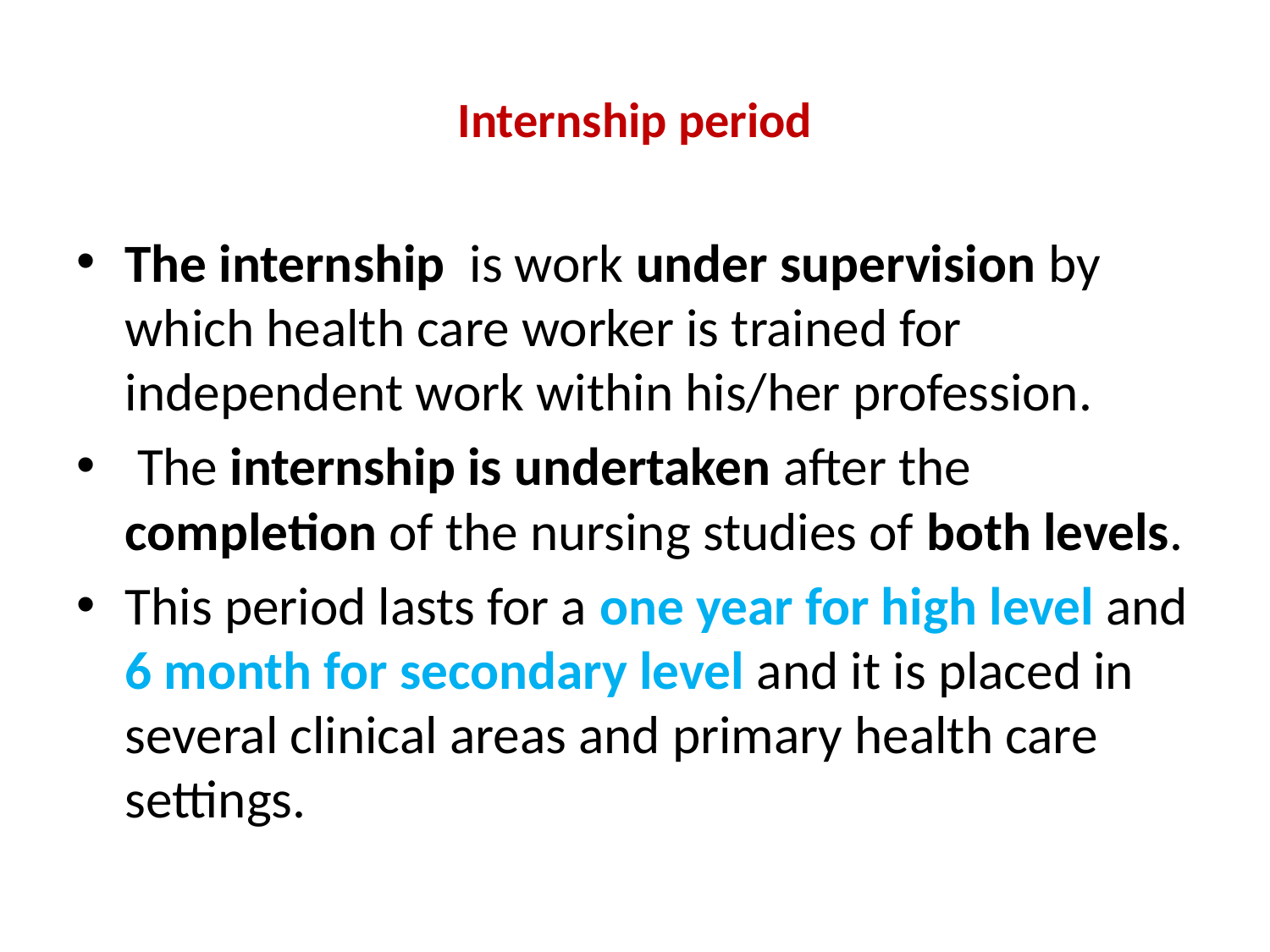

# Internship period
The internship  is work under supervision by which health care worker is trained for independent work within his/her profession.
 The internship is undertaken after the completion of the nursing studies of both levels.
This period lasts for a one year for high level and 6 month for secondary level and it is placed in several clinical areas and primary health care settings.